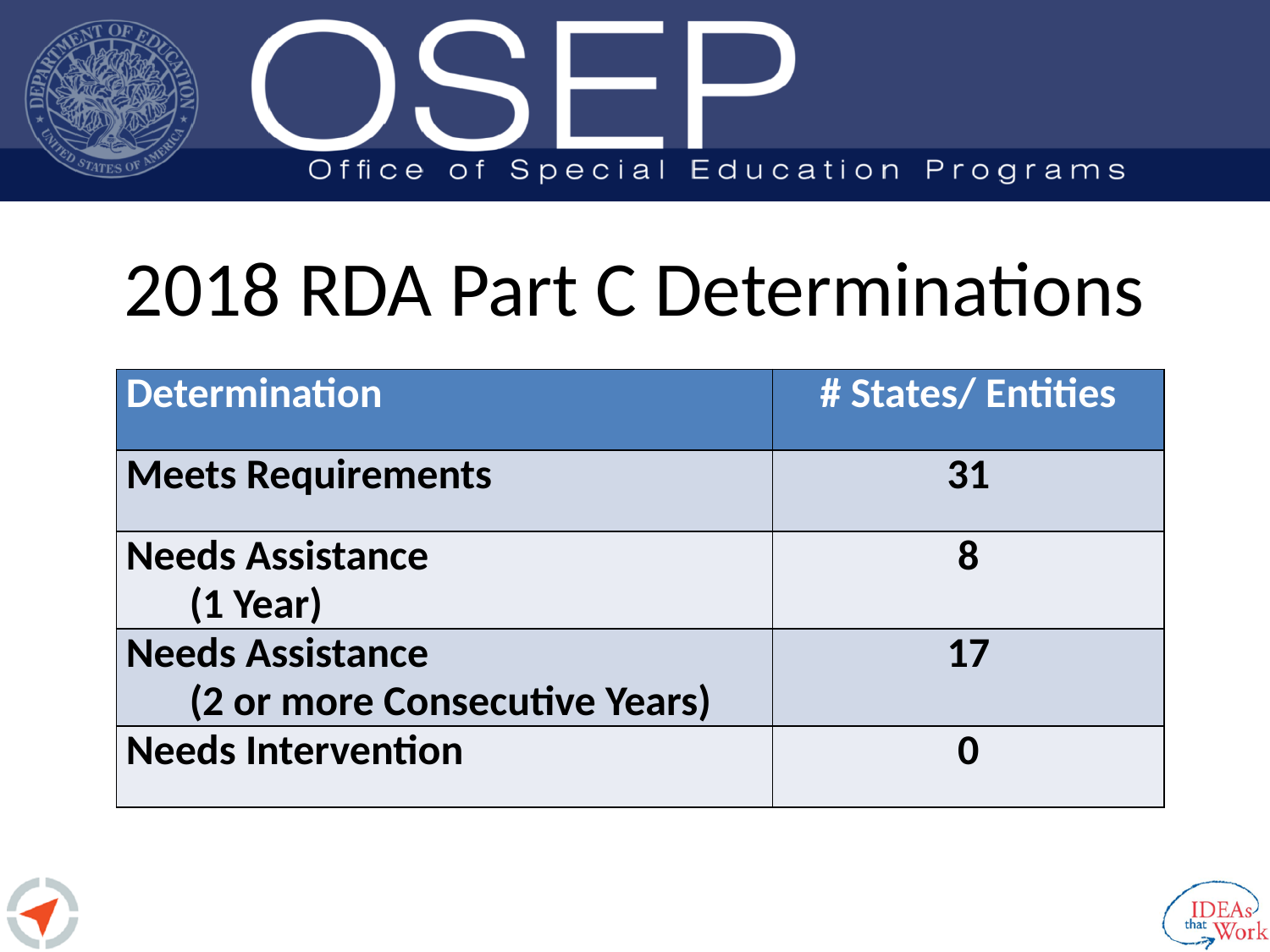

# 2018 RDA Part C Determinations
| Determination | # States/ Entities |
| --- | --- |
| Meets Requirements | 31 |
| Needs Assistance (1 Year) | 8 |
| Needs Assistance (2 or more Consecutive Years) | 17 |
| Needs Intervention | 0 |